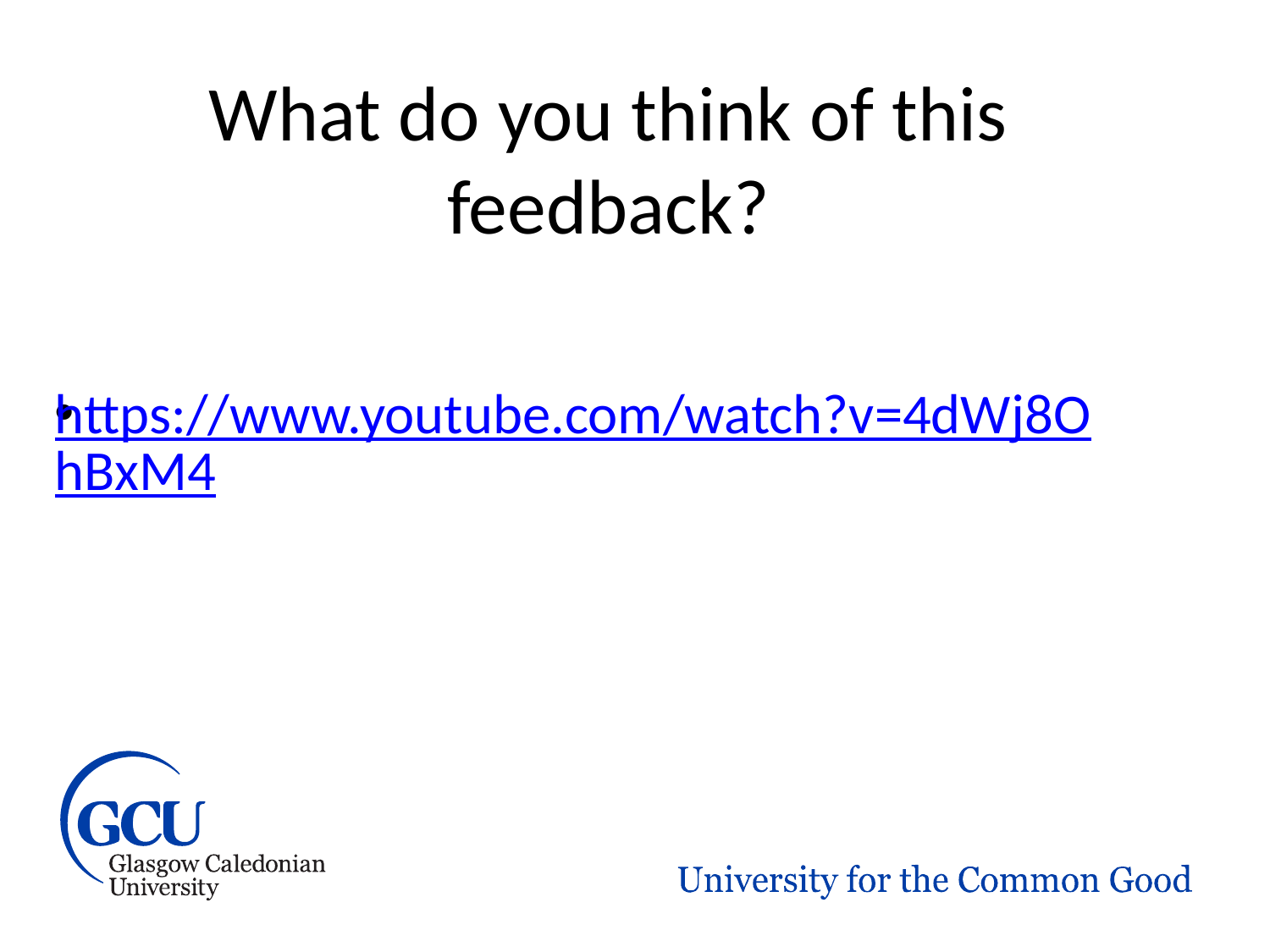

# What do you think of this feedback?

https://www.youtube.com/watch?v=4dWj8OhBxM4